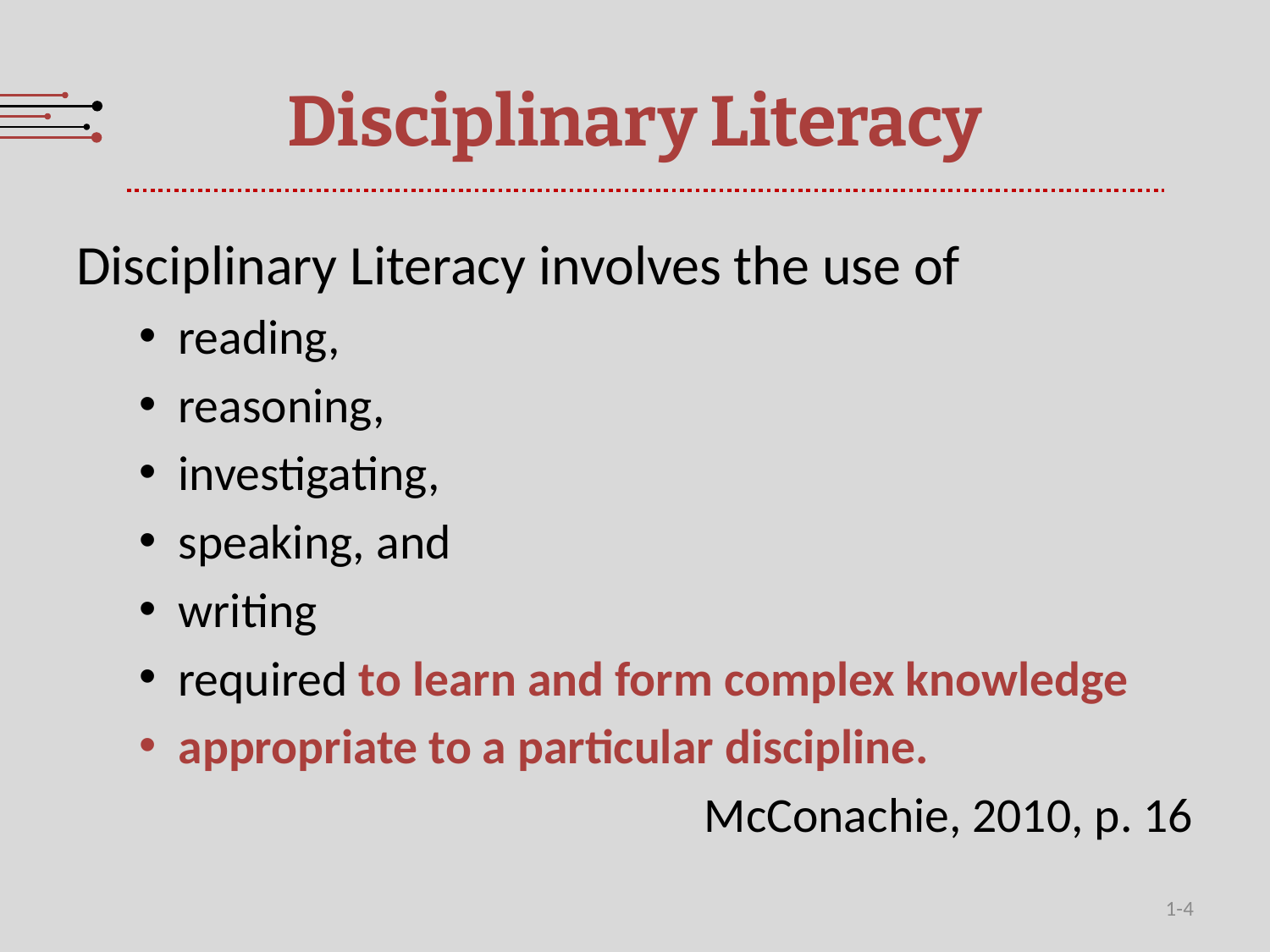

# Disciplinary Literacy
Disciplinary Literacy involves the use of
reading,
reasoning,
investigating,
speaking, and
writing
required to learn and form complex knowledge
appropriate to a particular discipline.
 McConachie, 2010, p. 16

1-4